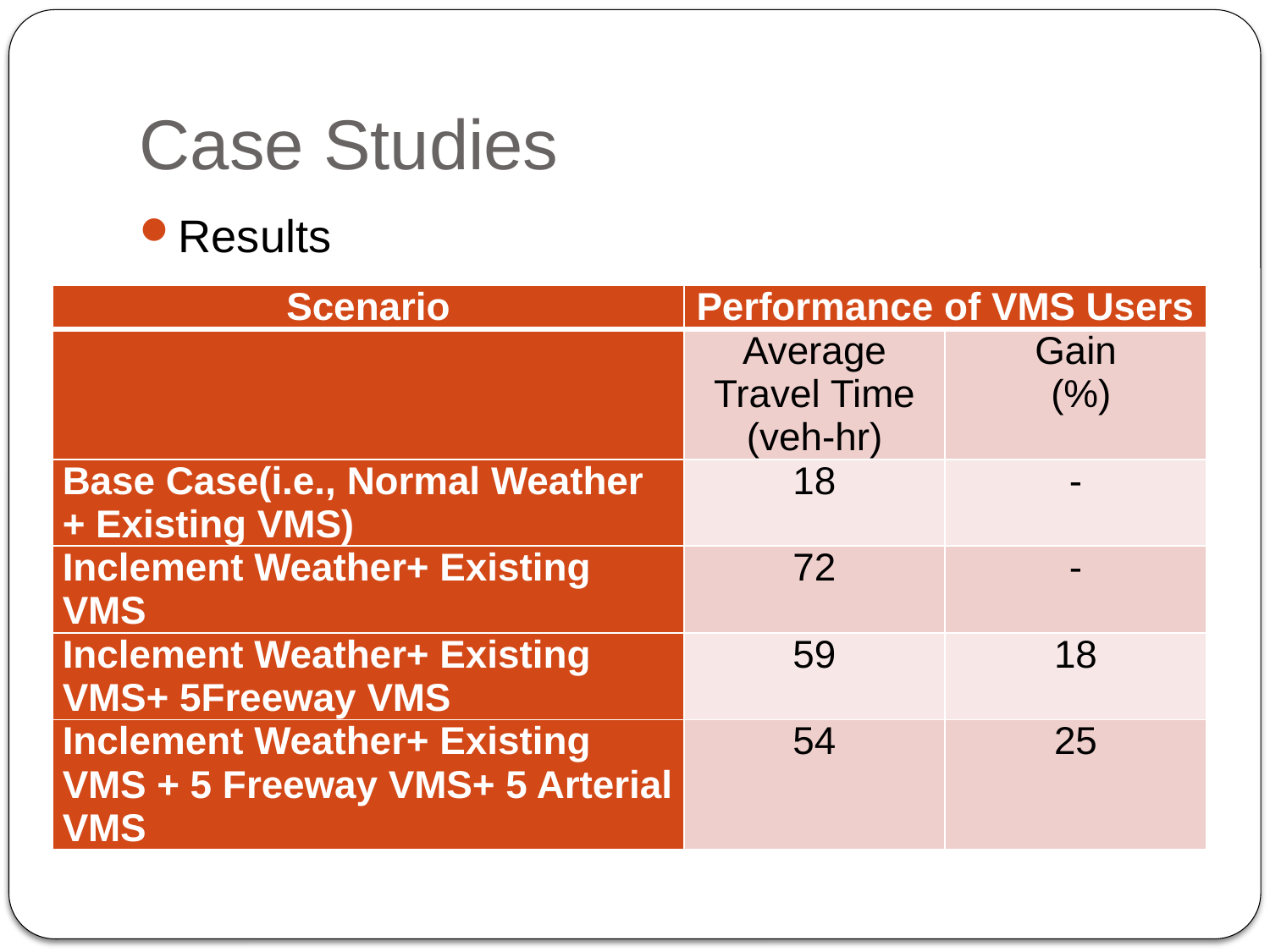

# Case Studies
Results

| Scenario | Performance of VMS Users |  |
| --- | --- | --- |
|  | Average Travel Time (veh-hr) | Gain (%) |
| Base Case(i.e., Normal Weather + Existing VMS) | 18 | - |
| Inclement Weather+ Existing VMS | 72 | - |
| Inclement Weather+ Existing VMS+ 5Freeway VMS | 59 | 18 |
| Inclement Weather+ Existing VMS + 5 Freeway VMS+ 5 Arterial VMS | 54 | 25 |